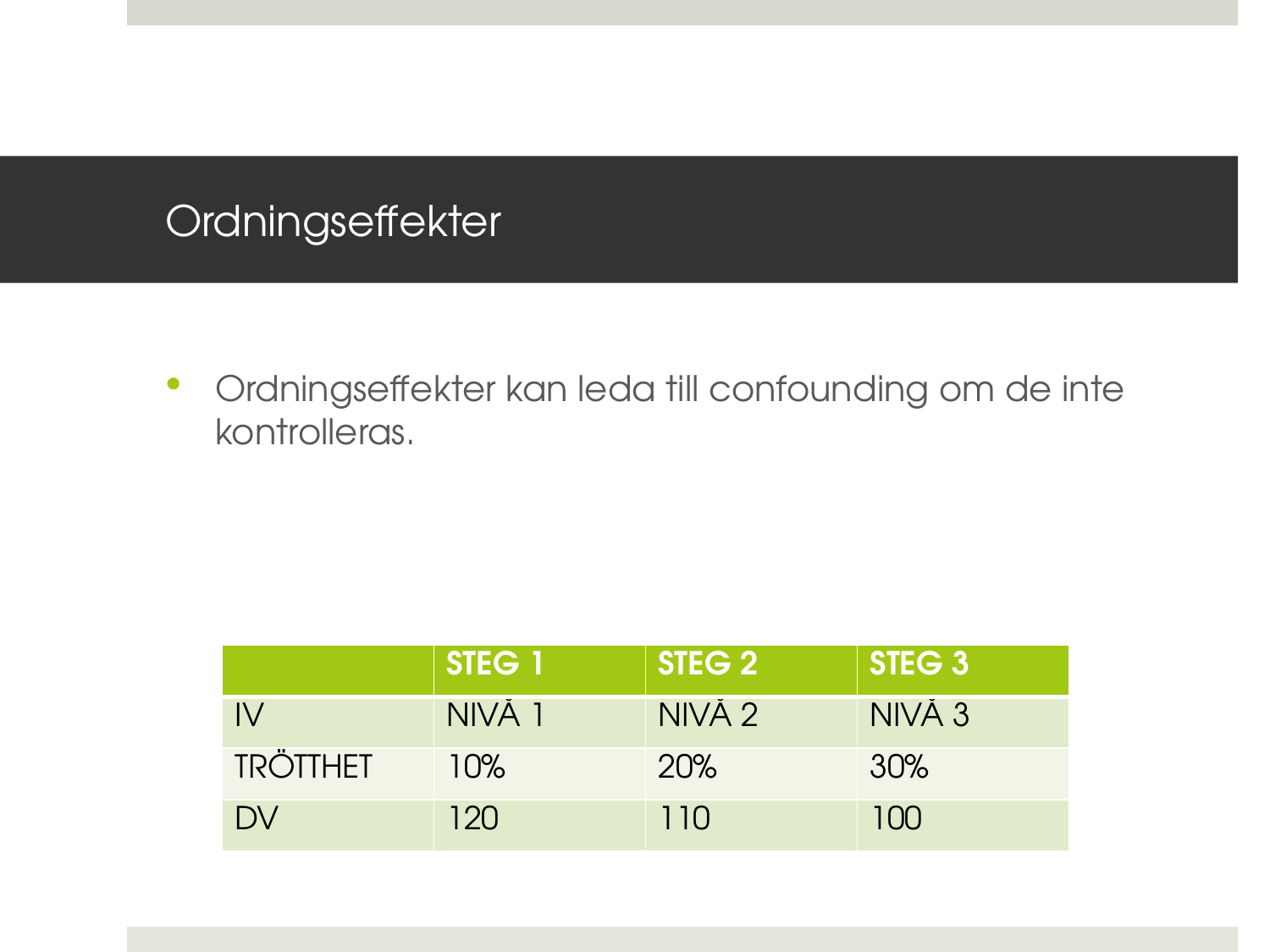

# Ordningseffekter
Ordningseffekter kan leda till confounding om de inte kontrolleras.
|  | STEG 1 | STEG 2 | STEG 3 |
| --- | --- | --- | --- |
| IV | NIVÅ 1 | NIVÅ 2 | NIVÅ 3 |
| TRÖTTHET | 10% | 20% | 30% |
| DV | 120 | 110 | 100 |